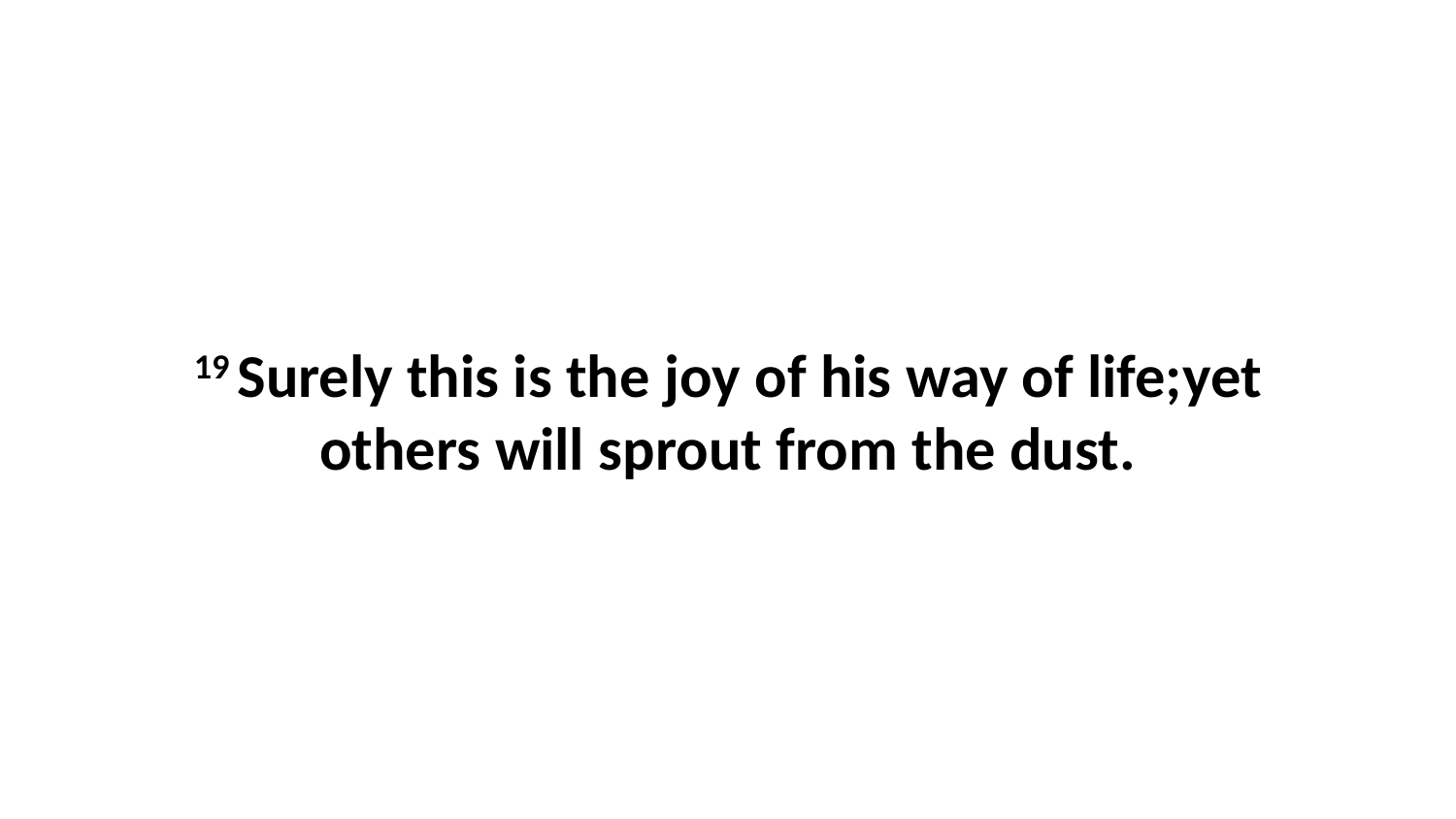

19 Surely this is the joy of his way of life;yet others will sprout from the dust.